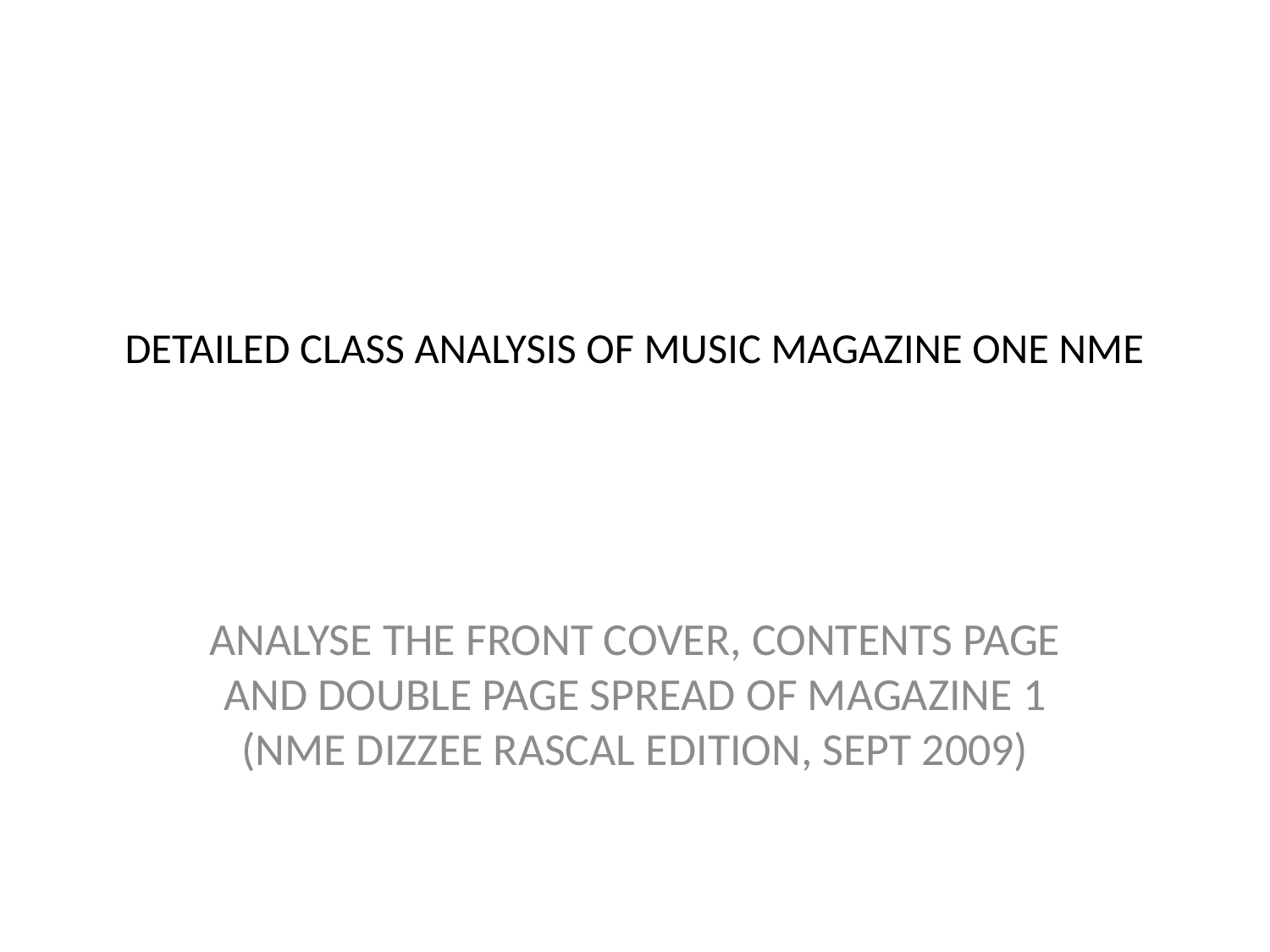

# DETAILED CLASS ANALYSIS OF MUSIC MAGAZINE ONE NME

ANALYSE THE FRONT COVER, CONTENTS PAGE AND DOUBLE PAGE SPREAD OF MAGAZINE 1 (NME DIZZEE RASCAL EDITION, SEPT 2009)